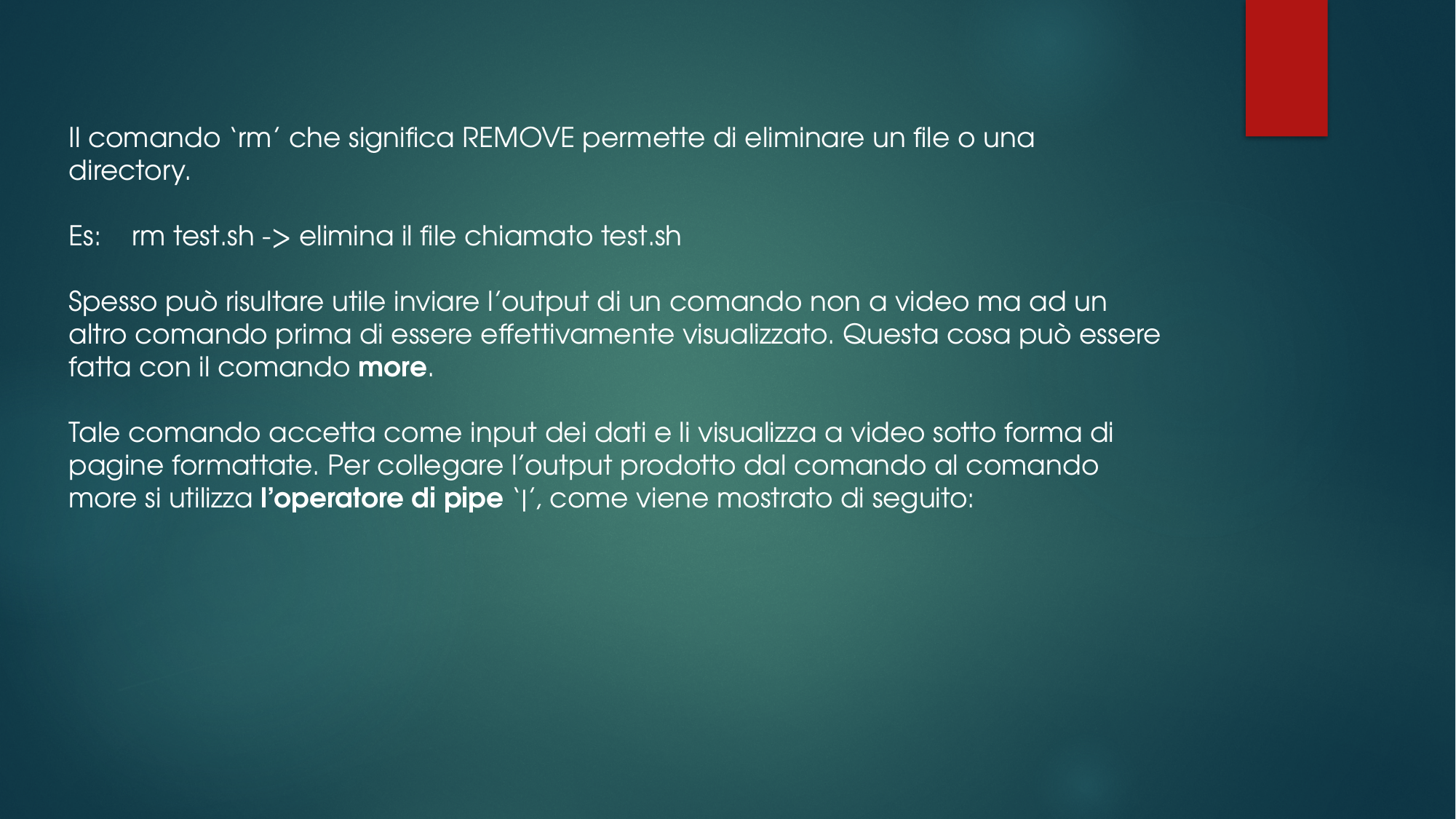

Il comando ‘rm’ che significa REMOVE permette di eliminare un file o una directory.

Es:    rm test.sh -> elimina il file chiamato test.sh

Spesso può risultare utile inviare l’output di un comando non a video ma ad un altro comando prima di essere effettivamente visualizzato. Questa cosa può essere fatta con il comando more.

Tale comando accetta come input dei dati e li visualizza a video sotto forma di pagine formattate. Per collegare l’output prodotto dal comando al comando more si utilizza l’operatore di pipe ‘|’, come viene mostrato di seguito: